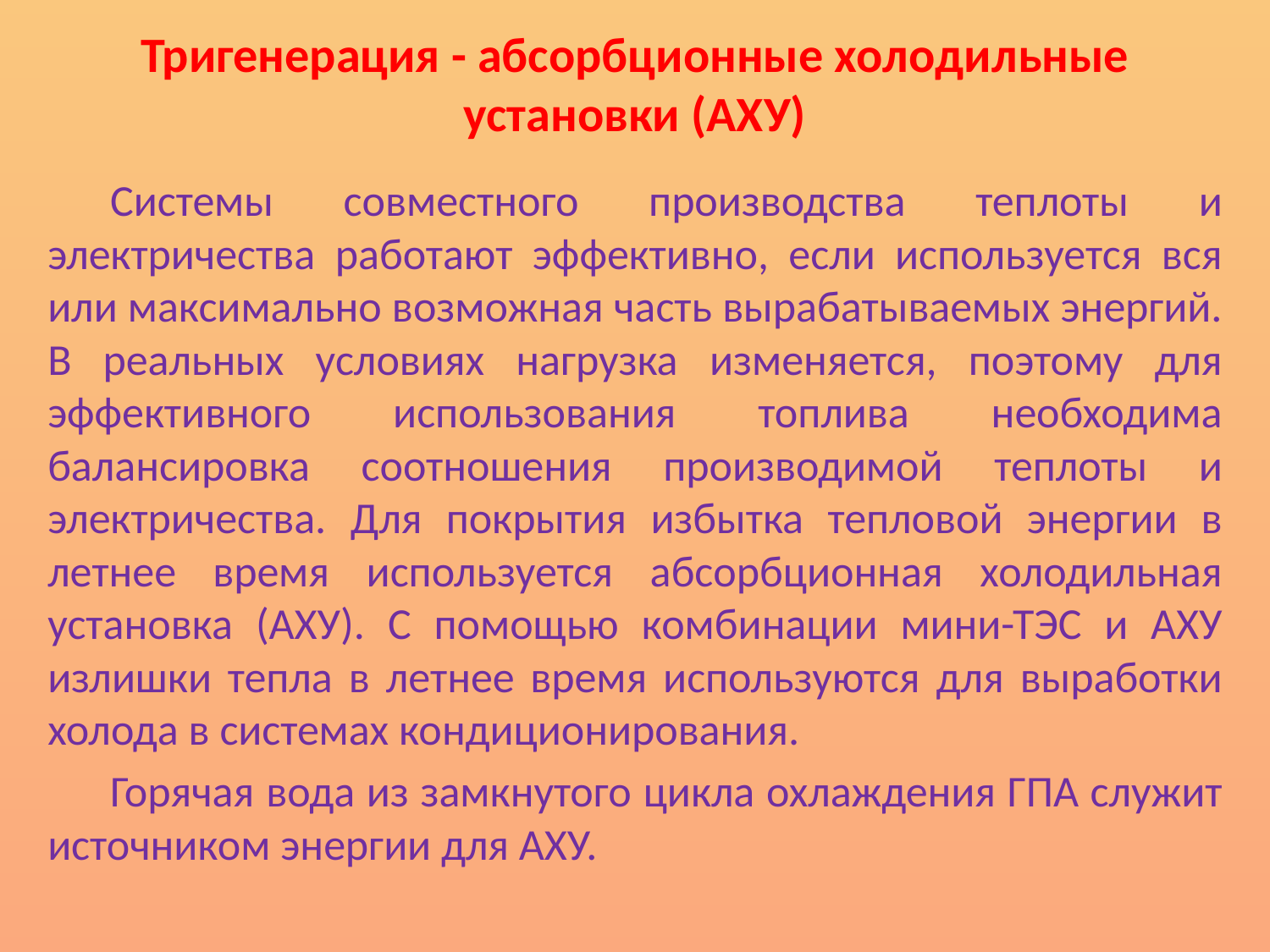

# Тригенерация - абсорбционные холодильные установки (АХУ)
Системы совместного производства теплоты и электричества работают эффективно, если используется вся или максимально возможная часть вырабатываемых энергий. В реальных условиях нагрузка изменяется, поэтому для эффективного использования топлива необходима балансировка соотношения производимой теплоты и электричества. Для покрытия избытка тепловой энергии в летнее время используется абсорбционная холодильная установка (АХУ). С помощью комбинации мини-ТЭС и АХУ излишки тепла в летнее время используются для выработки холода в системах кондиционирования.
Горячая вода из замкнутого цикла охлаждения ГПА служит источником энергии для АХУ.